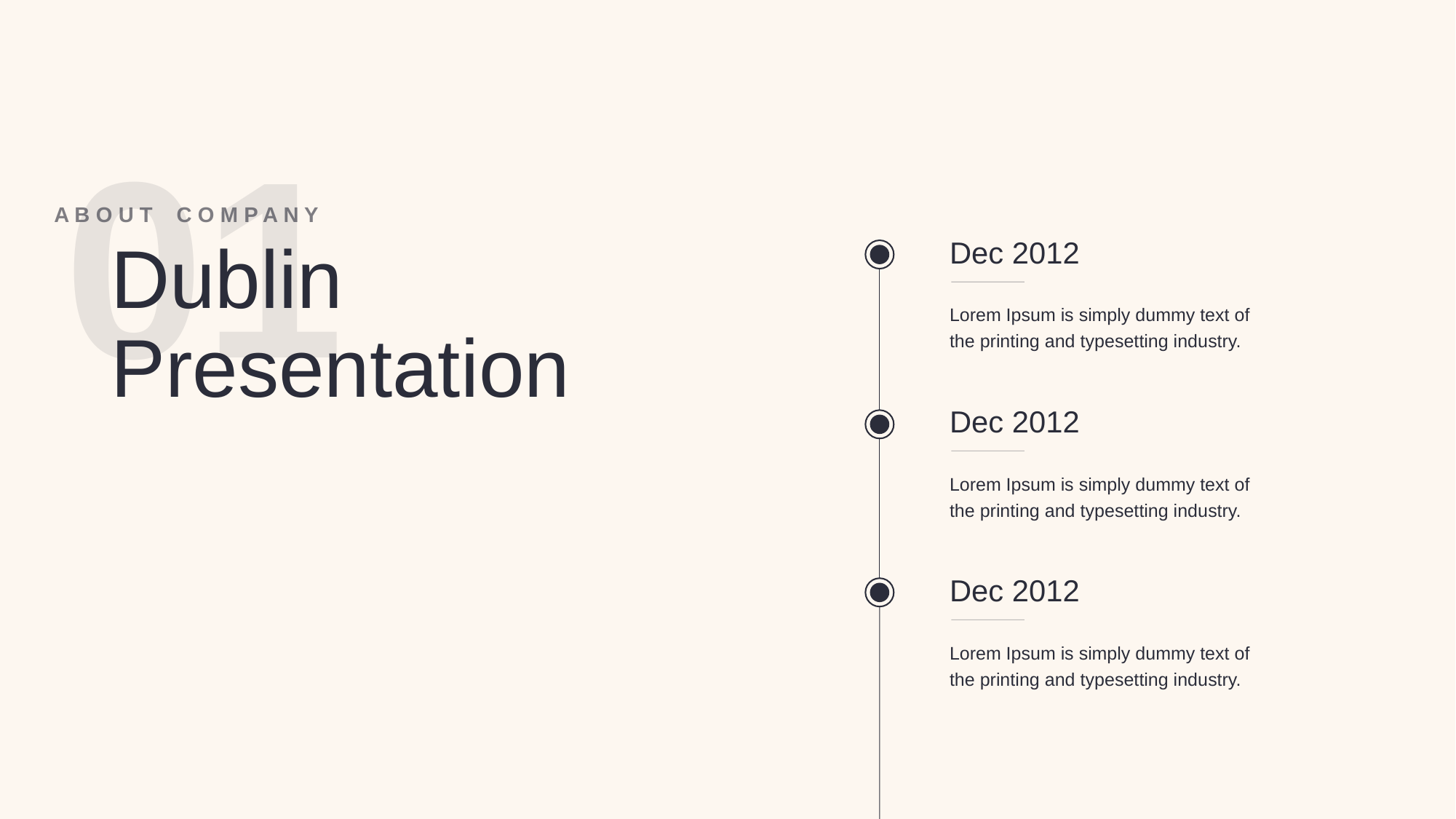

01
A B O U T    C O M P A N Y
Dublin
Presentation
Dec 2012
Lorem Ipsum is simply dummy text of the printing and typesetting industry.

Dec 2012
Lorem Ipsum is simply dummy text of the printing and typesetting industry.

Dec 2012
Lorem Ipsum is simply dummy text of the printing and typesetting industry.